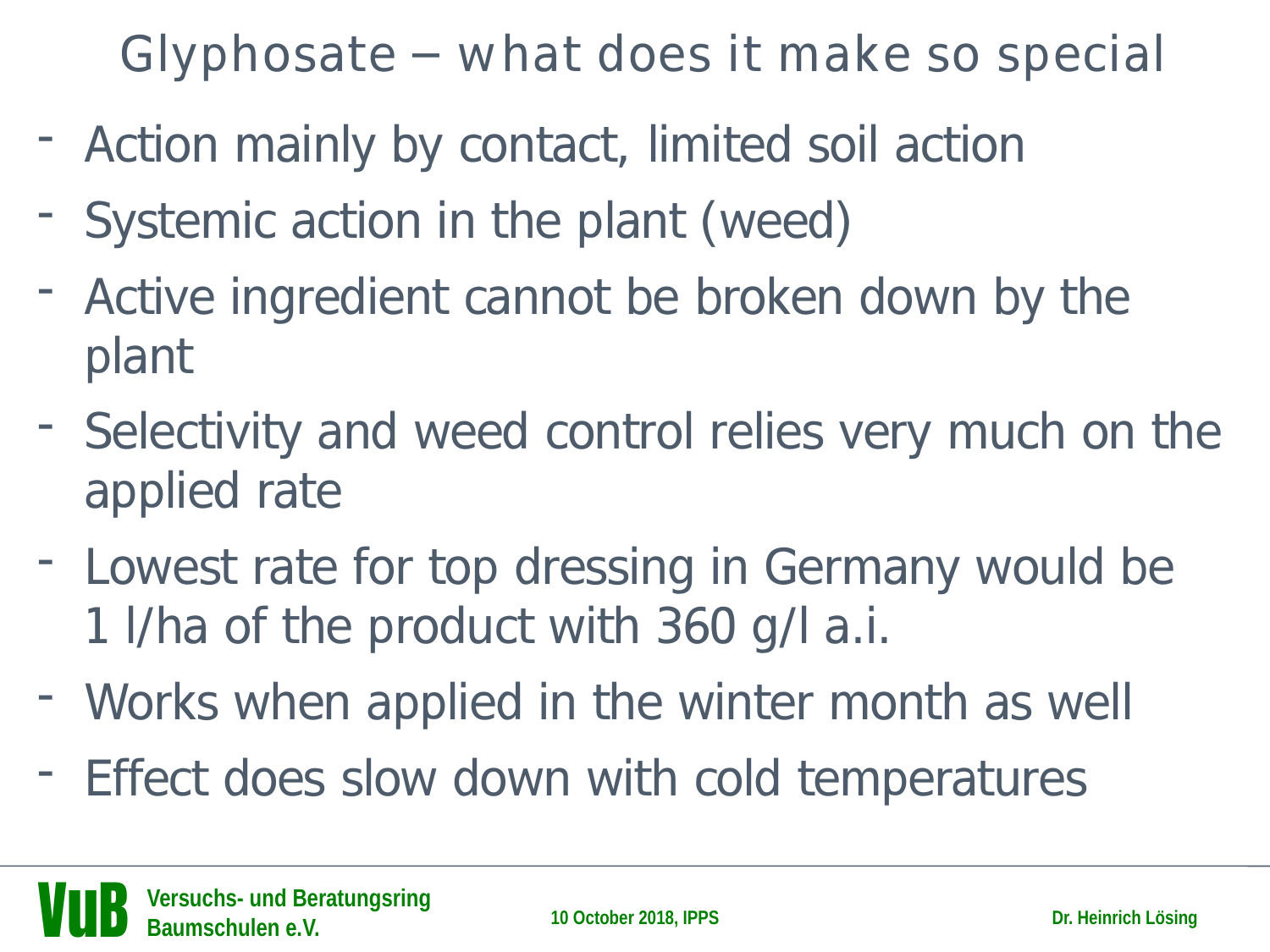

Glyphosate – what does it make so special
Action mainly by contact, limited soil action

Systemic action in the plant (weed)

Active ingredient cannot be broken down by the plant

Selectivity and weed control relies very much on the applied rate

Lowest rate for top dressing in Germany would be
   1 l/ha of the product with 360 g/l a.i.

Works when applied in the winter month as well

Effect does slow down with cold temperatures